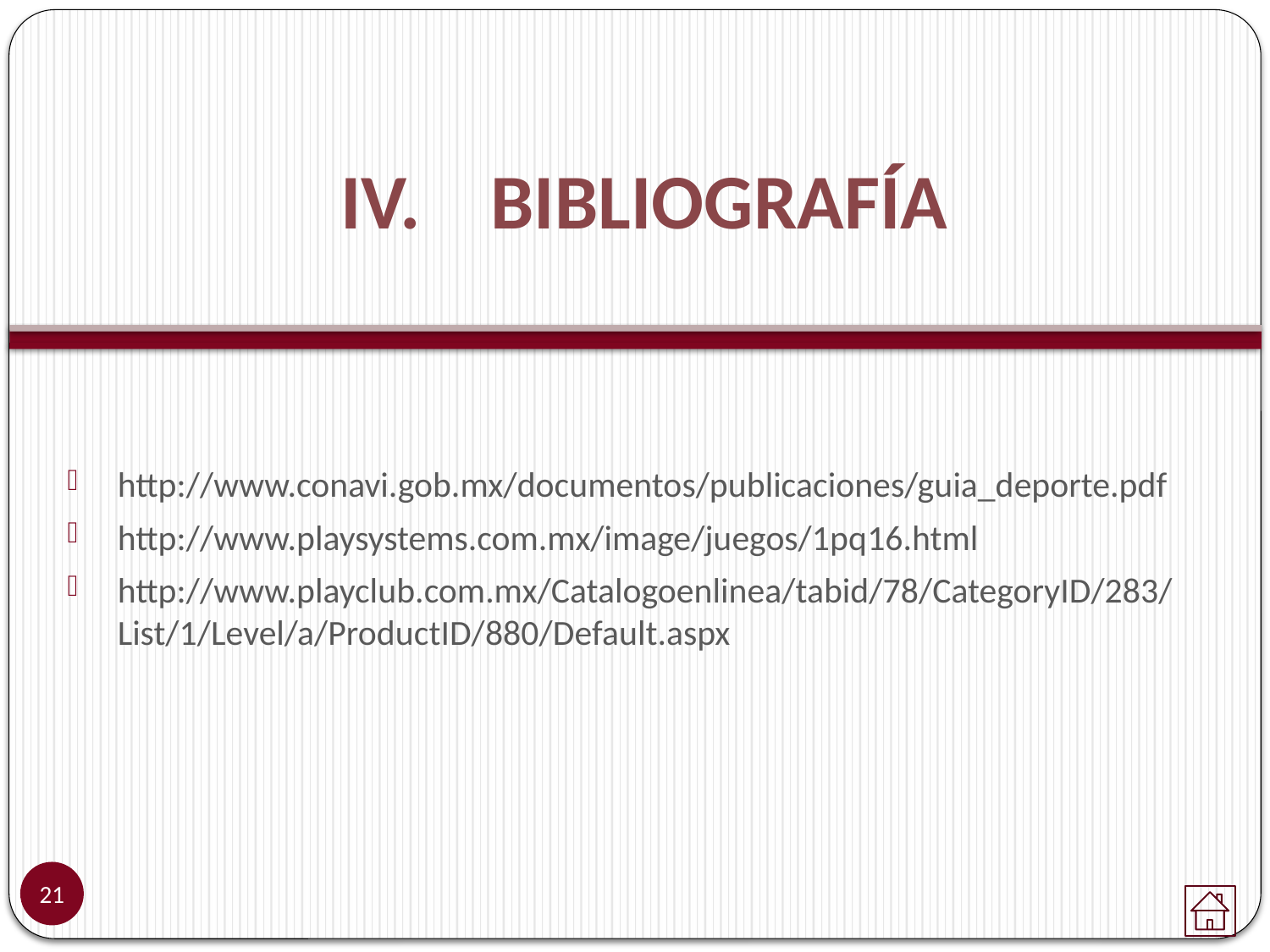

# IV.    Bibliografía
http://www.conavi.gob.mx/documentos/publicaciones/guia_deporte.pdf
http://www.playsystems.com.mx/image/juegos/1pq16.html
http://www.playclub.com.mx/Catalogoenlinea/tabid/78/CategoryID/283/List/1/Level/a/ProductID/880/Default.aspx

21